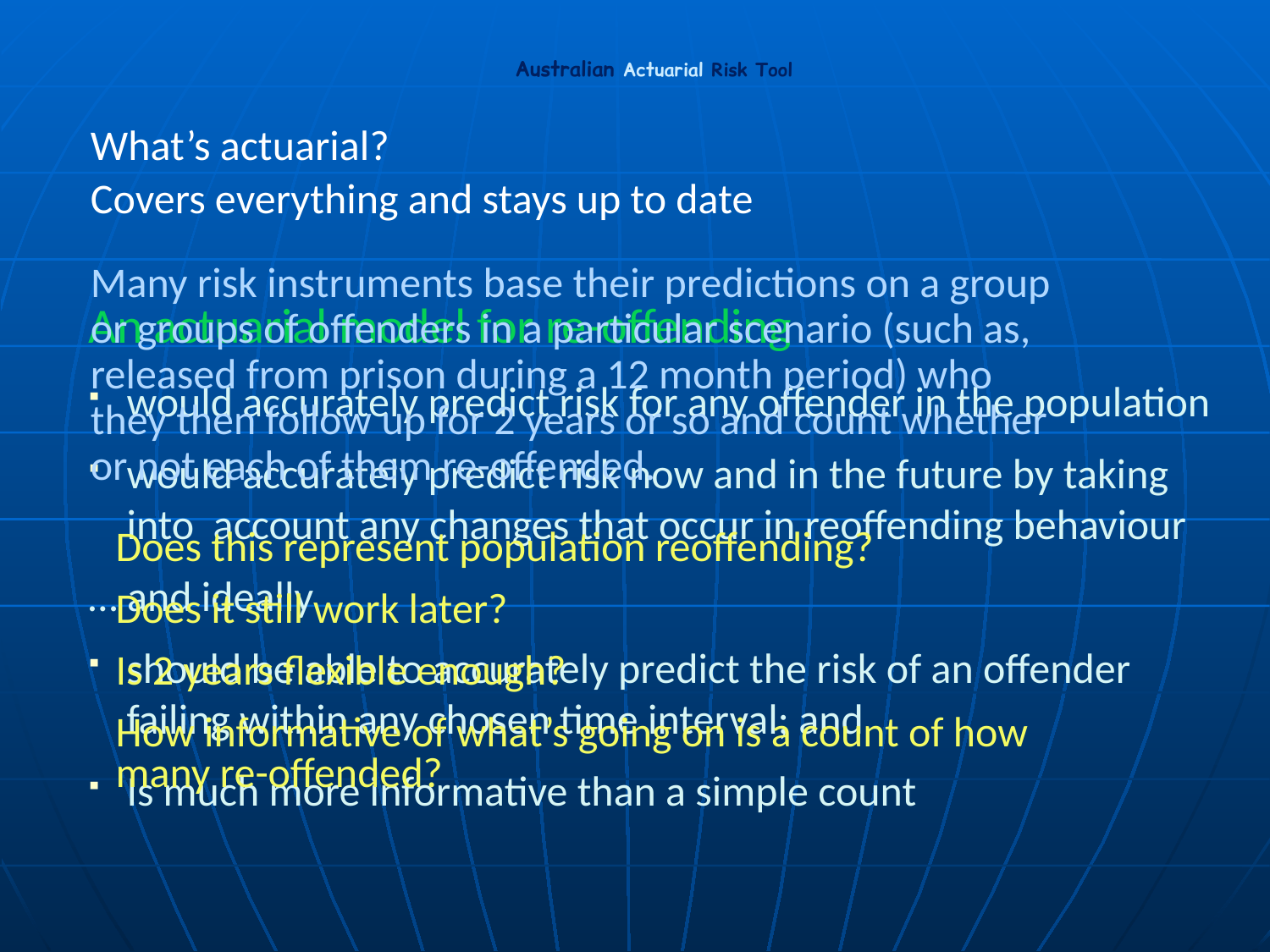

# Australian Actuarial Risk Tool
What’s actuarial?
Covers everything and stays up to date

Many risk instruments base their predictions on a group or groups of offenders in a particular scenario (such as, released from prison during a 12 month period) who they then follow up for 2 years or so and count whether or not each of them re-offended.

Does this represent population reoffending?
Does it still work later?
Is 2 years flexible enough?
How informative of what’s going on is a count of how many re-offended?
An actuarial model for re-offending
would accurately predict risk for any offender in the population
would accurately predict risk now and in the future by taking into  account any changes that occur in reoffending behaviour
… and ideally
should be able to accurately predict the risk of an offender failing within any chosen time interval; and
Is much more informative than a simple count